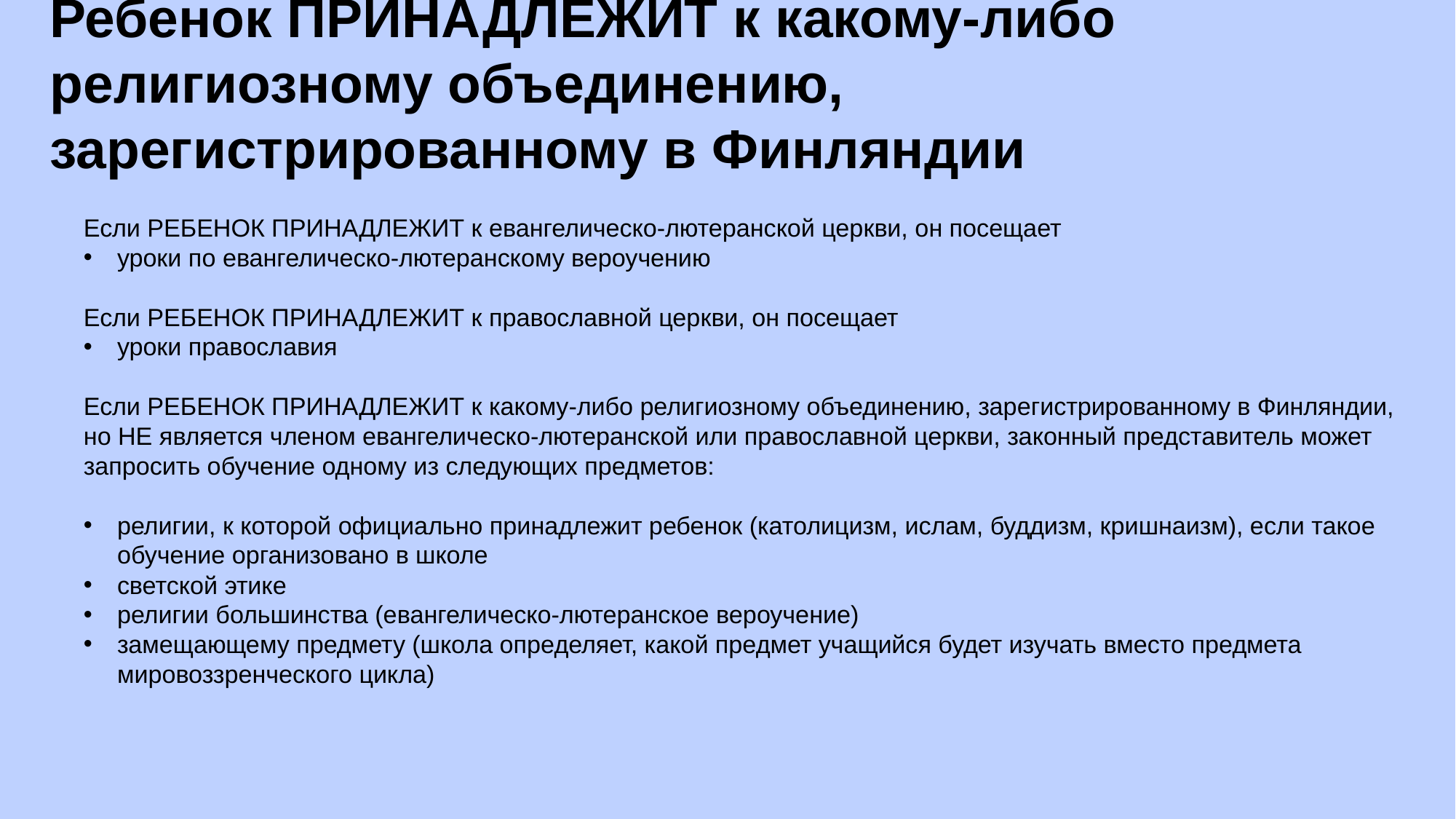

# Ребенок ПРИНАДЛЕЖИТ к какому-либо религиозному объединению, зарегистрированному в Финляндии
Если РЕБЕНОК ПРИНАДЛЕЖИТ к евангелическо-лютеранской церкви, он посещает
уроки по евангелическо-лютеранскому вероучению

Если РЕБЕНОК ПРИНАДЛЕЖИТ к православной церкви, он посещает
уроки православия

Если РЕБЕНОК ПРИНАДЛЕЖИТ к какому-либо религиозному объединению, зарегистрированному в Финляндии, но НЕ является членом евангелическо-лютеранской или православной церкви, законный представитель может запросить обучение одному из следующих предметов:

религии, к которой официально принадлежит ребенок (католицизм, ислам, буддизм, кришнаизм), если такое обучение организовано в школе
светской этике
религии большинства (евангелическо-лютеранское вероучение)
замещающему предмету (школа определяет, какой предмет учащийся будет изучать вместо предмета мировоззренческого цикла)